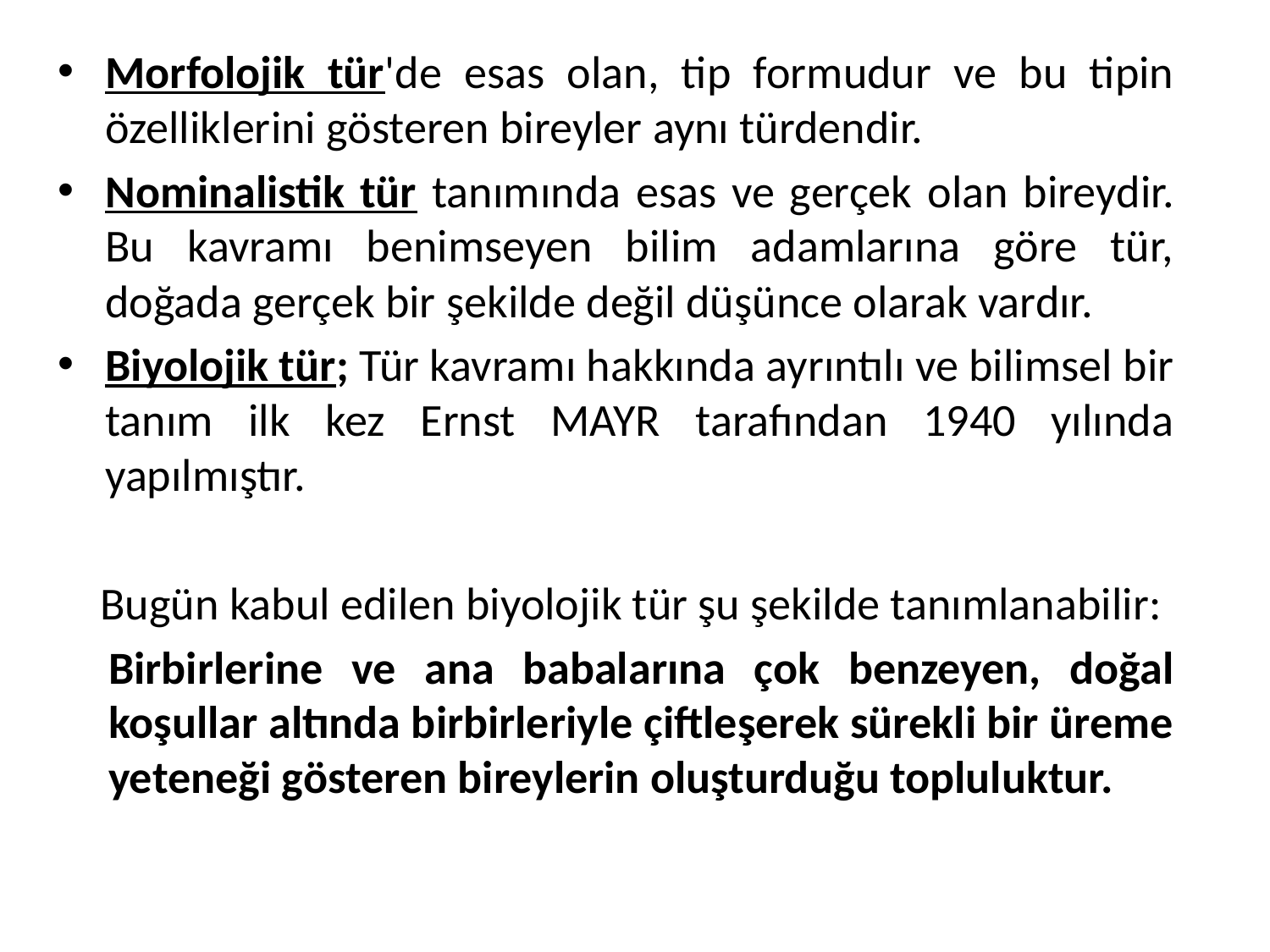

Morfolojik tür'de esas olan, tip formudur ve bu tipin özelliklerini gösteren bireyler aynı türdendir.
Nominalistik tür tanımında esas ve gerçek olan bireydir. Bu kavramı benimseyen bilim adamlarına göre tür, doğada gerçek bir şekilde değil düşünce olarak vardır.
Biyolojik tür; Tür kavramı hakkında ayrıntılı ve bilimsel bir tanım ilk kez Ernst MAYR tarafından 1940 yılında yapılmıştır.

   Bugün kabul edilen biyolojik tür şu şekilde tanımlanabilir:
	Birbirlerine ve ana babalarına çok benzeyen, doğal koşullar altında birbirleriyle çiftleşerek sürekli bir üreme yeteneği gösteren bireylerin oluşturduğu topluluktur.